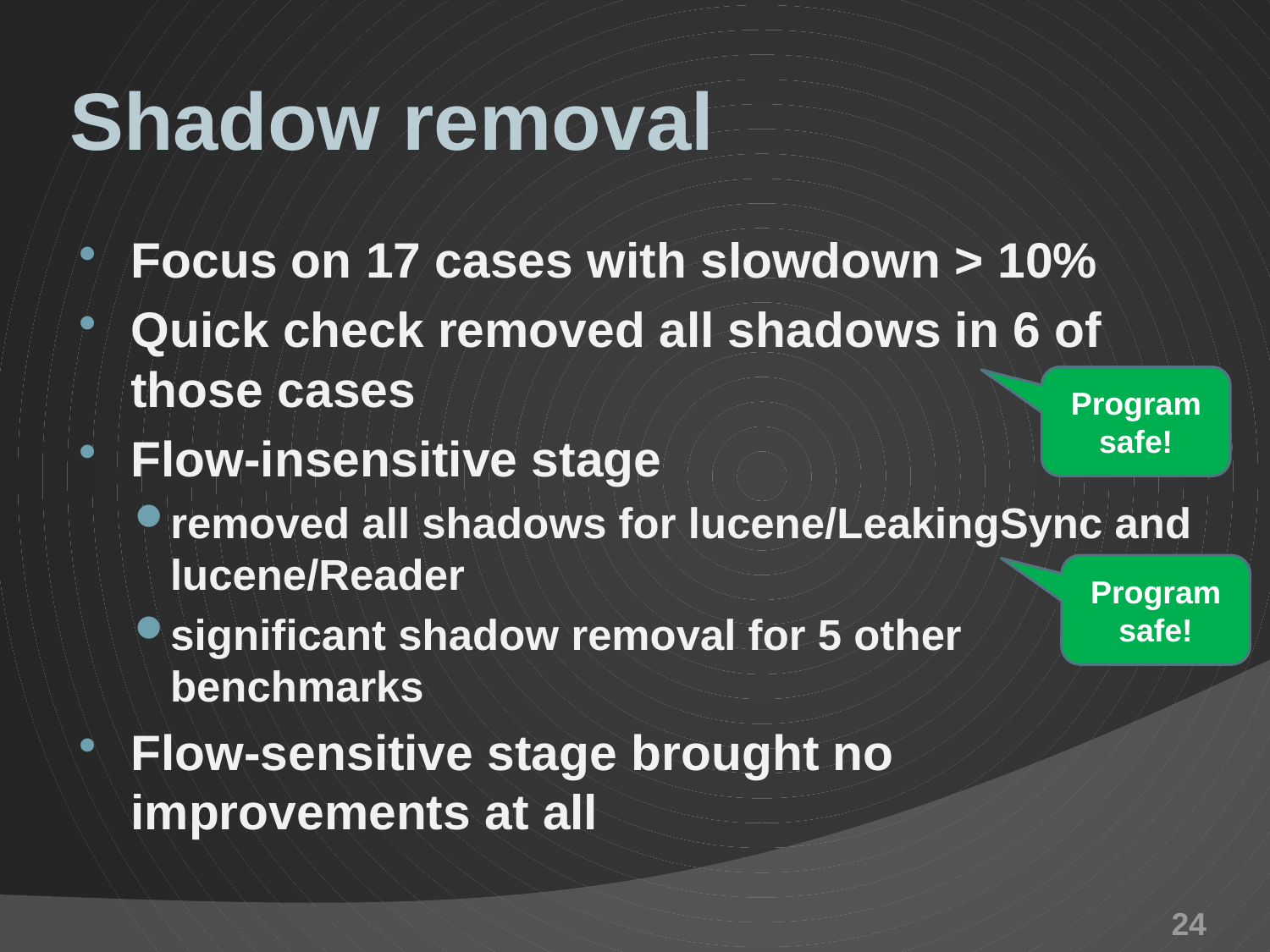

# Shadow removal
Focus on 17 cases with slowdown > 10%
Quick check removed all shadows in 6 of those cases
Flow-insensitive stage
removed all shadows for lucene/LeakingSync and lucene/Reader
significant shadow removal for 5 other benchmarks
Flow-sensitive stage brought no improvements at all

Program safe!
Program safe!
24